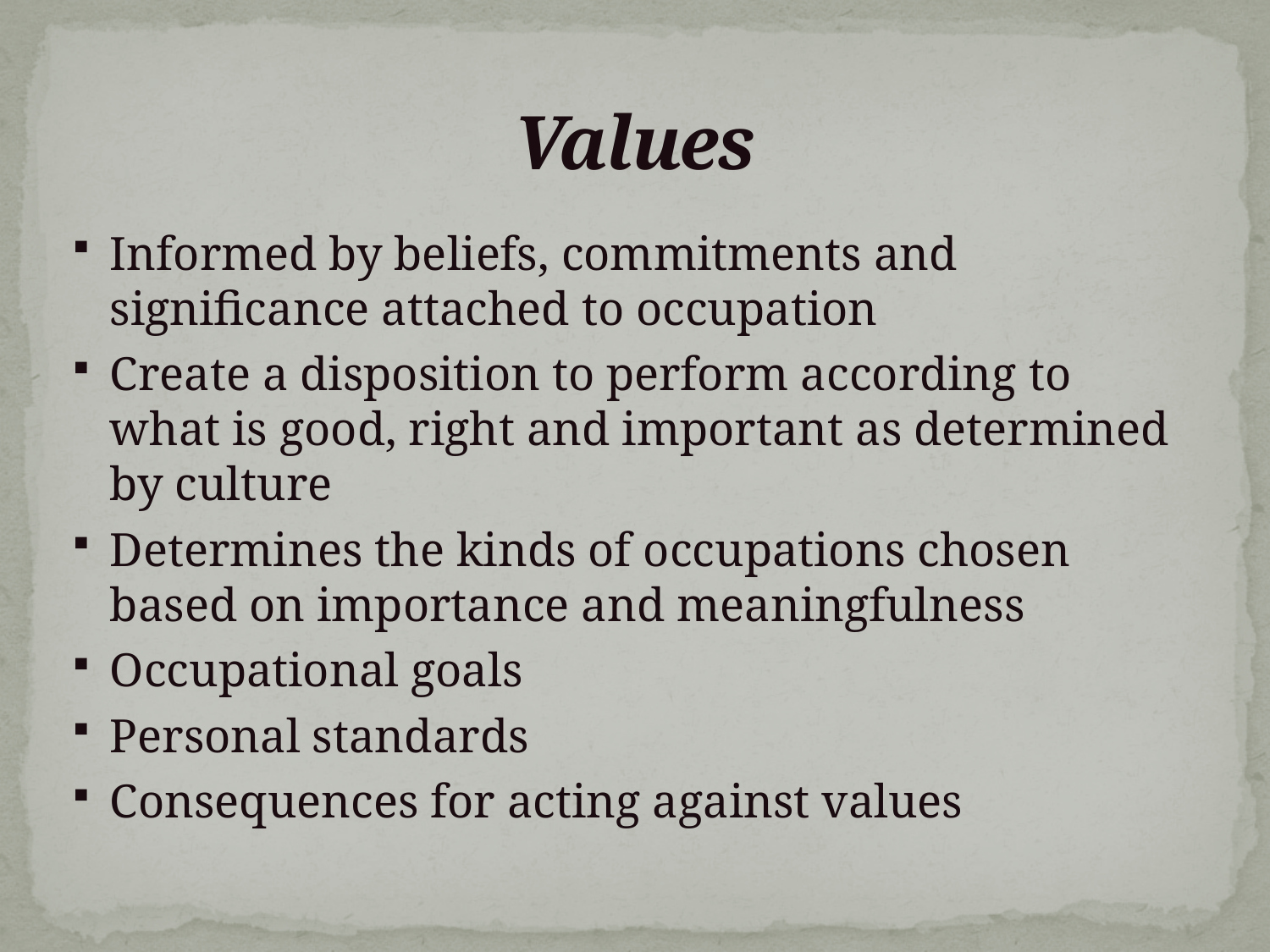

# Values
Informed by beliefs, commitments and significance attached to occupation
Create a disposition to perform according to what is good, right and important as determined by culture
Determines the kinds of occupations chosen based on importance and meaningfulness
Occupational goals
Personal standards
Consequences for acting against values